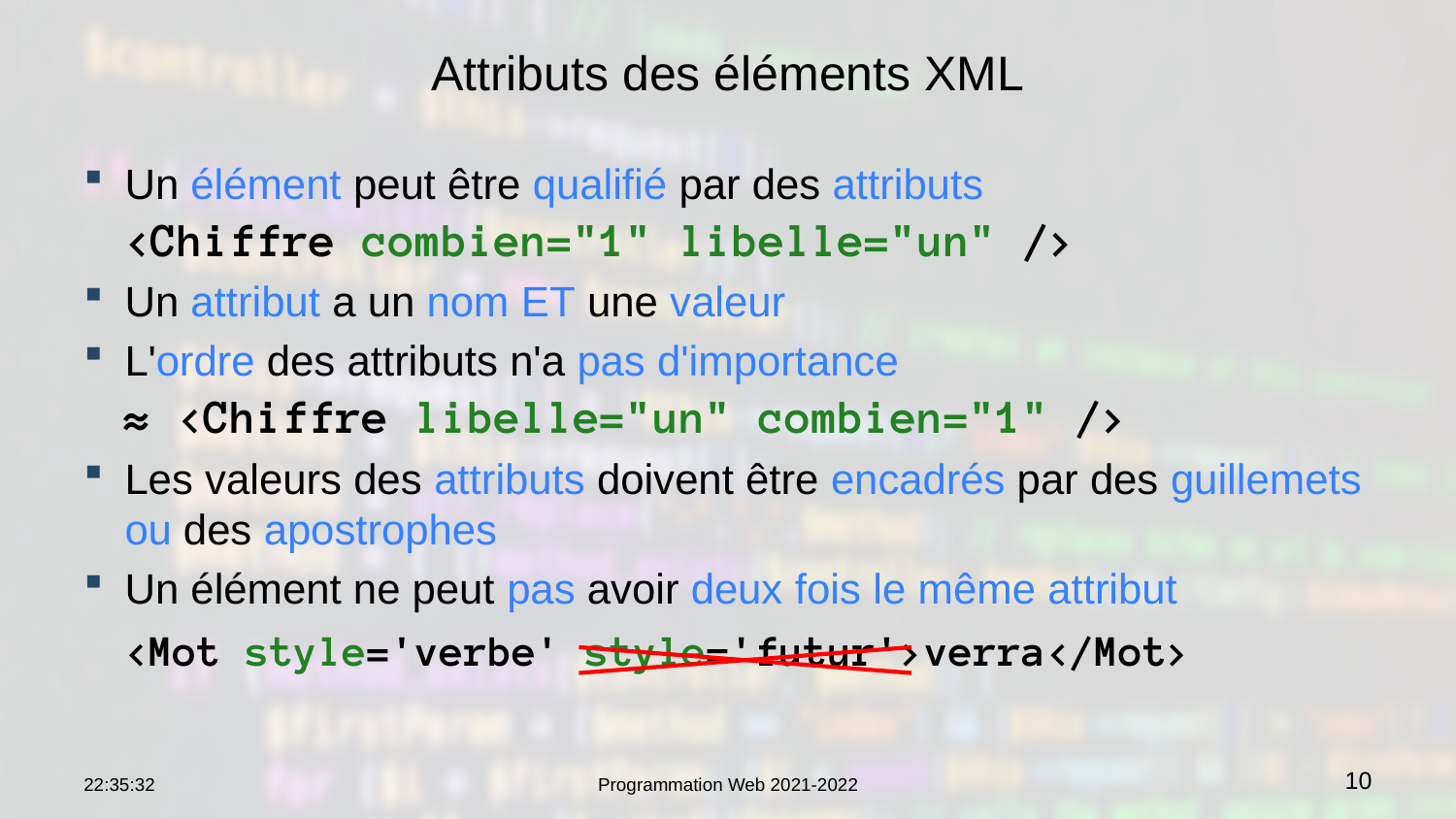

# Attributs des éléments XML
Un élément peut être qualifié par des attributs
	<Chiffre combien="1" libelle="un" />
Un attribut a un nom ET une valeur
L'ordre des attributs n'a pas d'importance
	≈ <Chiffre libelle="un" combien="1" />
Les valeurs des attributs doivent être encadrés par des guillemets ou des apostrophes
Un élément ne peut pas avoir deux fois le même attribut
	<Mot style='verbe' style='futur'>verra</Mot>

22:35:32
Programmation Web 2021-2022
10